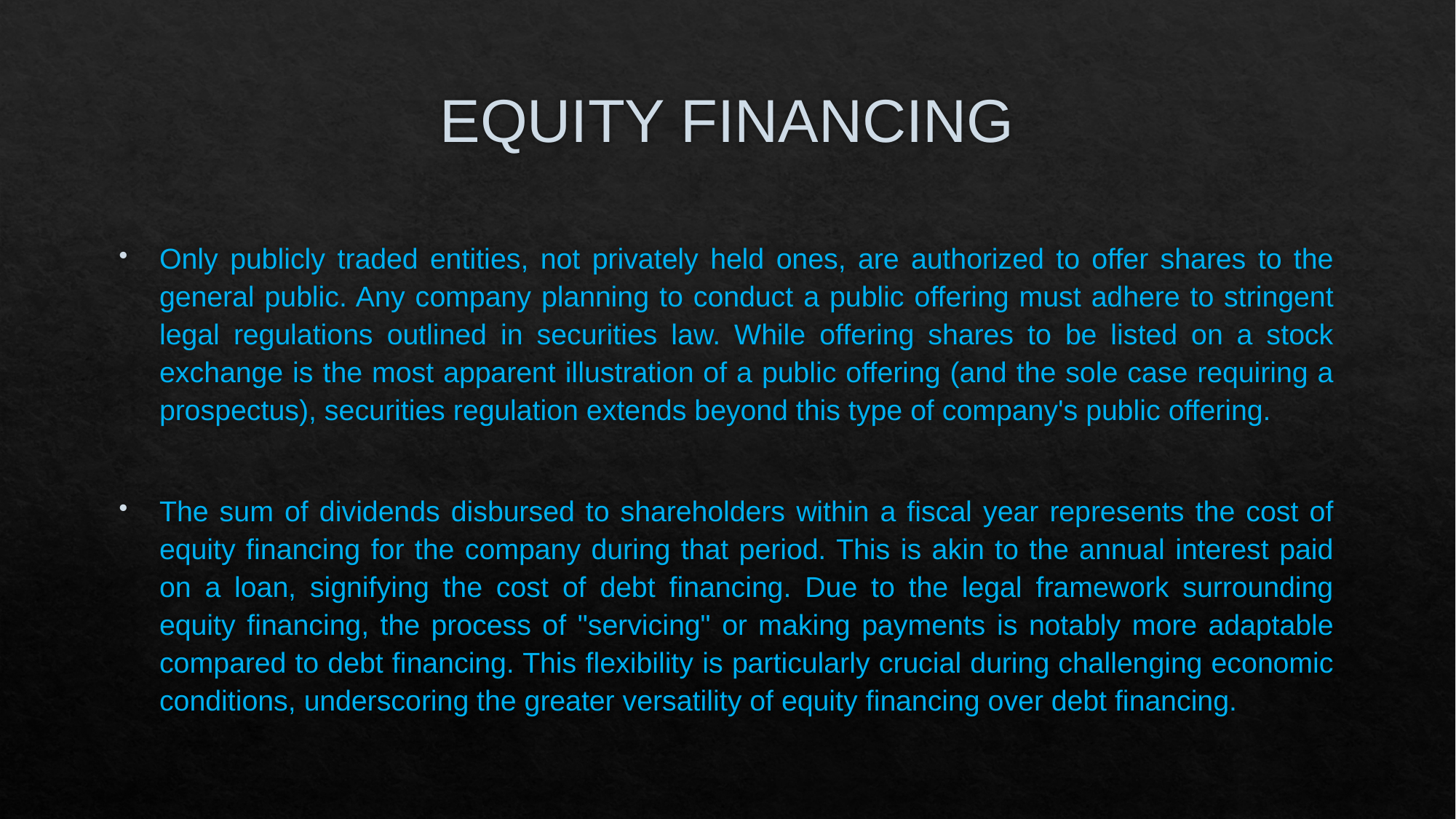

# EQUITY FINANCING

Only publicly traded entities, not privately held ones, are authorized to offer shares to the general public. Any company planning to conduct a public offering must adhere to stringent legal regulations outlined in securities law. While offering shares to be listed on a stock exchange is the most apparent illustration of a public offering (and the sole case requiring a prospectus), securities regulation extends beyond this type of company's public offering.

The sum of dividends disbursed to shareholders within a fiscal year represents the cost of equity financing for the company during that period. This is akin to the annual interest paid on a loan, signifying the cost of debt financing. Due to the legal framework surrounding equity financing, the process of "servicing" or making payments is notably more adaptable compared to debt financing. This flexibility is particularly crucial during challenging economic conditions, underscoring the greater versatility of equity financing over debt financing.